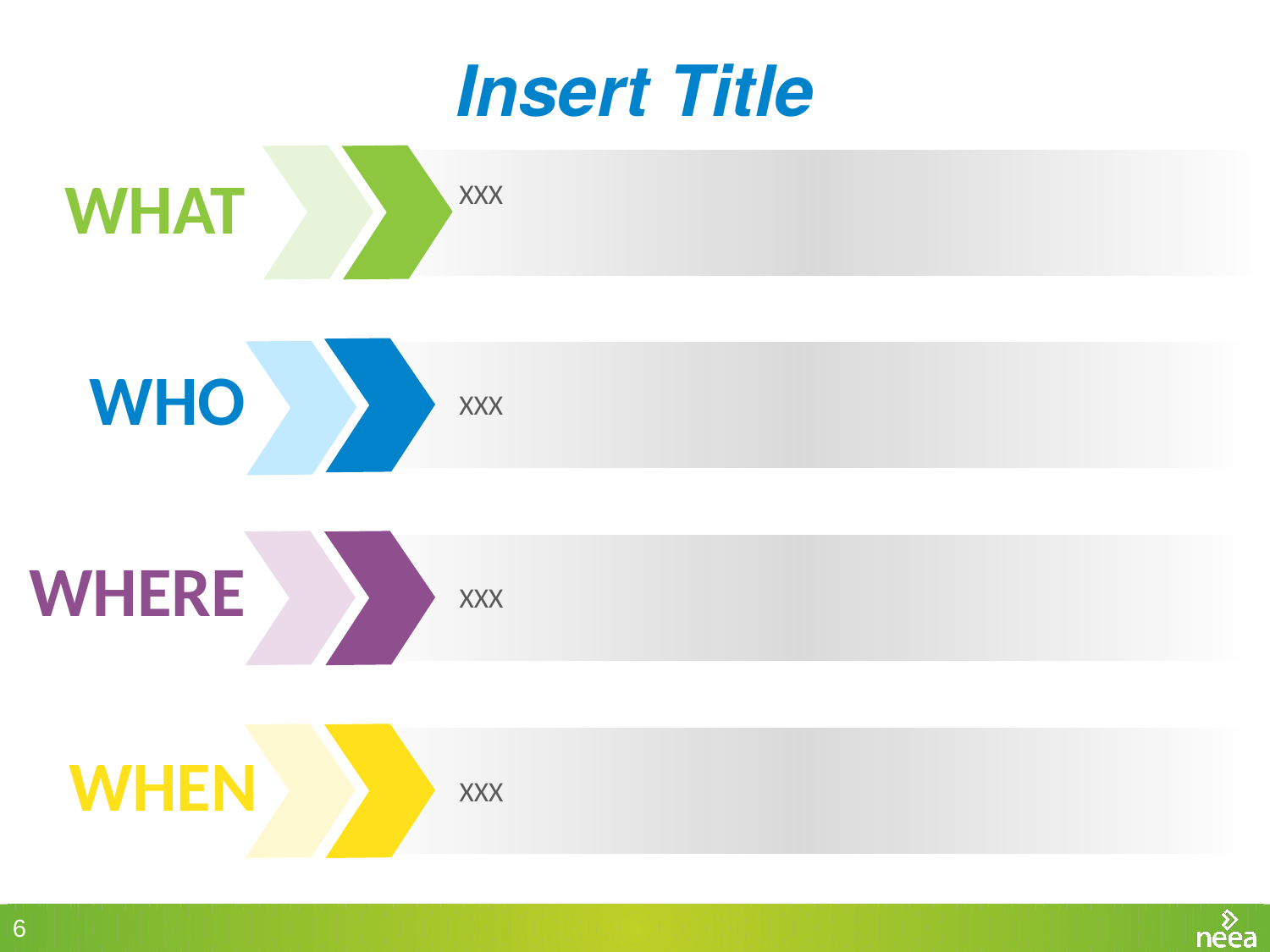

# Insert Title

WHAT
XXX

WHO
XXX

WHERE
XXX

WHEN
XXX